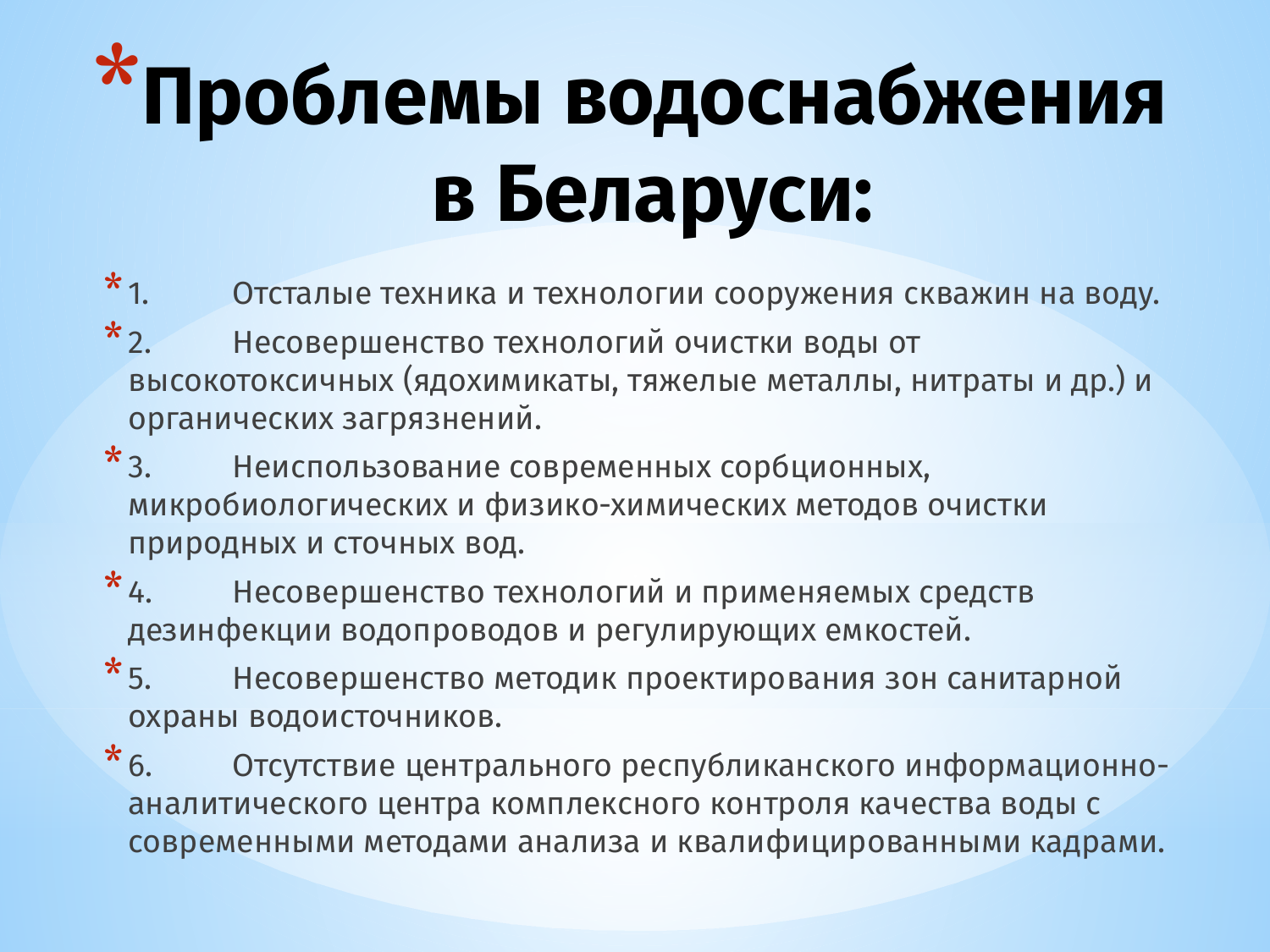

# Проблемы водоснабжения в Беларуси:
1.	Отсталые техника и технологии сооружения скважин на воду.
2.	Несовершенство технологий очистки воды от высокотоксичных (ядохимикаты, тяжелые металлы, нитраты и др.) и органических загрязнений.
3.	Неиспользование современных сорбционных, микробиологических и физико-химических методов очистки природных и сточных вод.
4.	Несовершенство технологий и применяемых средств дезинфекции водопроводов и регулирующих емкостей.
5.	Несовершенство методик проектирования зон санитарной охраны водоисточников.
6.	Отсутствие центрального республиканского информационно-аналитического центра комплексного контроля качества воды с современными методами анализа и квалифицированными кадрами.